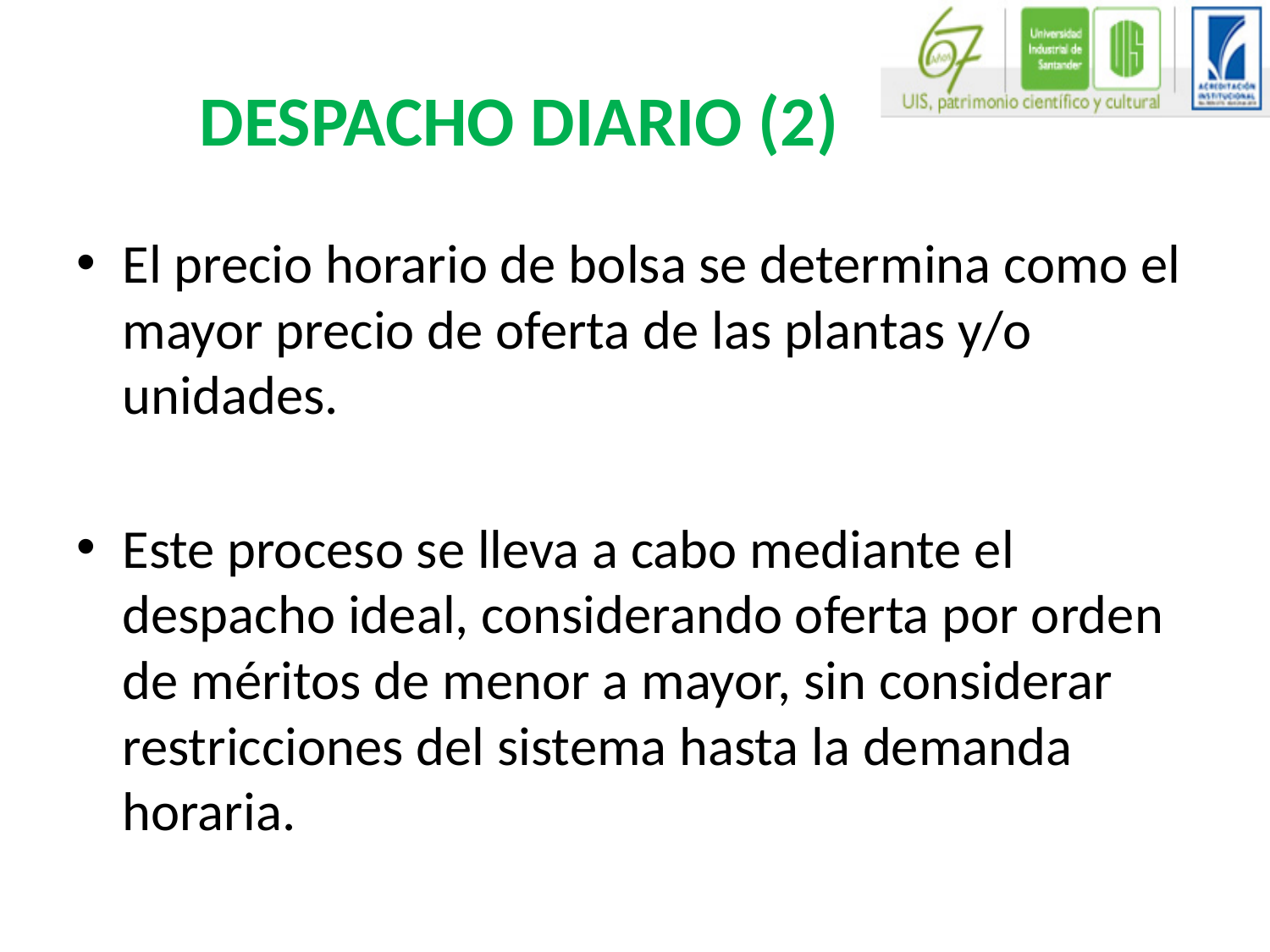

# DESPACHO DIARIO (2)
El precio horario de bolsa se determina como el mayor precio de oferta de las plantas y/o unidades.

Este proceso se lleva a cabo mediante el despacho ideal, considerando oferta por orden de méritos de menor a mayor, sin considerar restricciones del sistema hasta la demanda horaria.